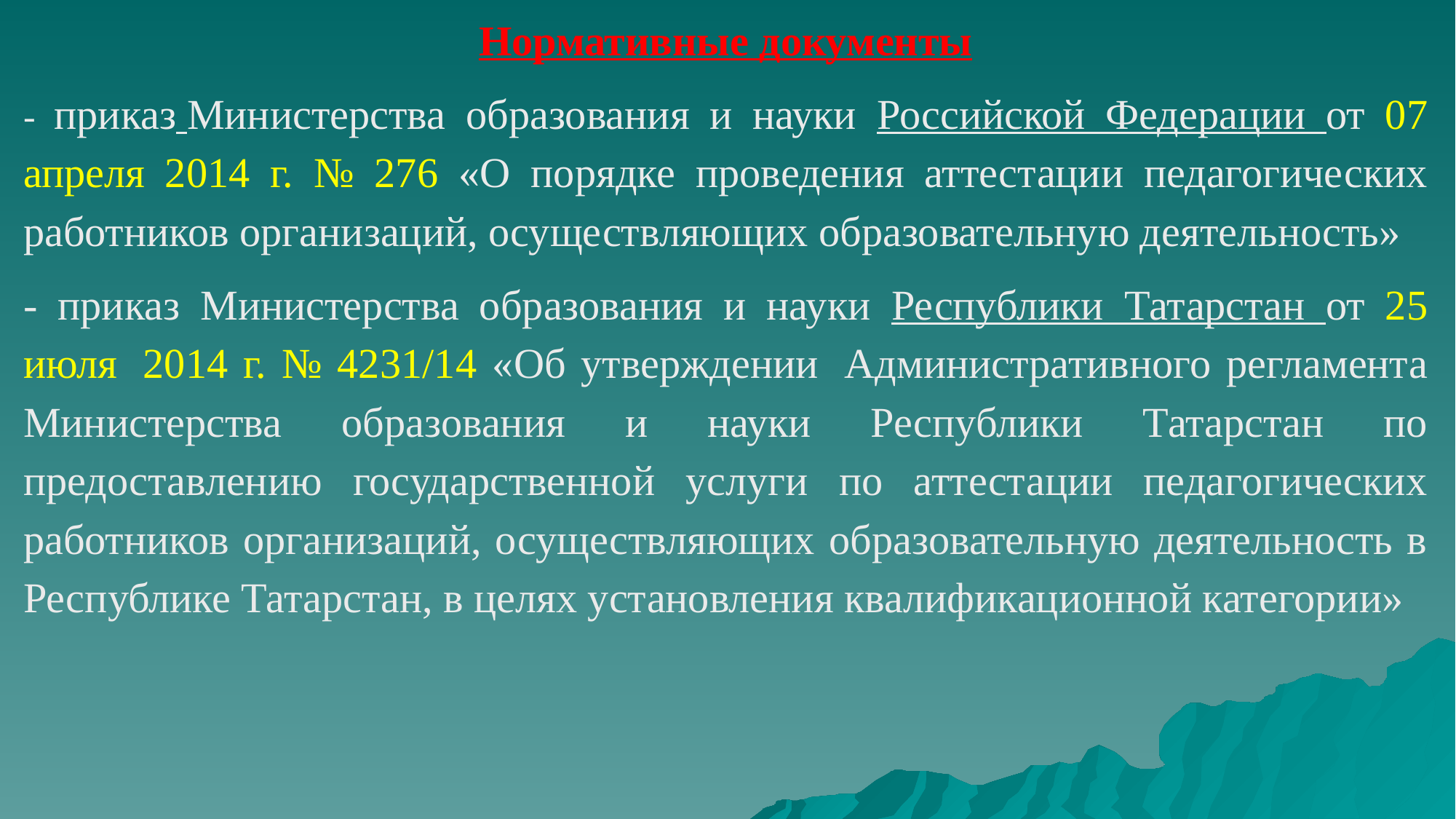

Нормативные документы
- приказ Министерства образования и науки Российской Федерации от 07 апреля 2014 г. № 276 «О порядке проведения аттестации педагогических работников организаций, осуществляющих образовательную деятельность»
- приказ Министерства образования и науки Республики Татарстан от 25 июля  2014 г. № 4231/14 «Об утверждении  Административного регламента Министерства образования и науки Республики Татарстан по предоставлению государственной услуги по аттестации педагогических работников организаций, осуществляющих образовательную деятельность в Республике Татарстан, в целях установления квалификационной категории»